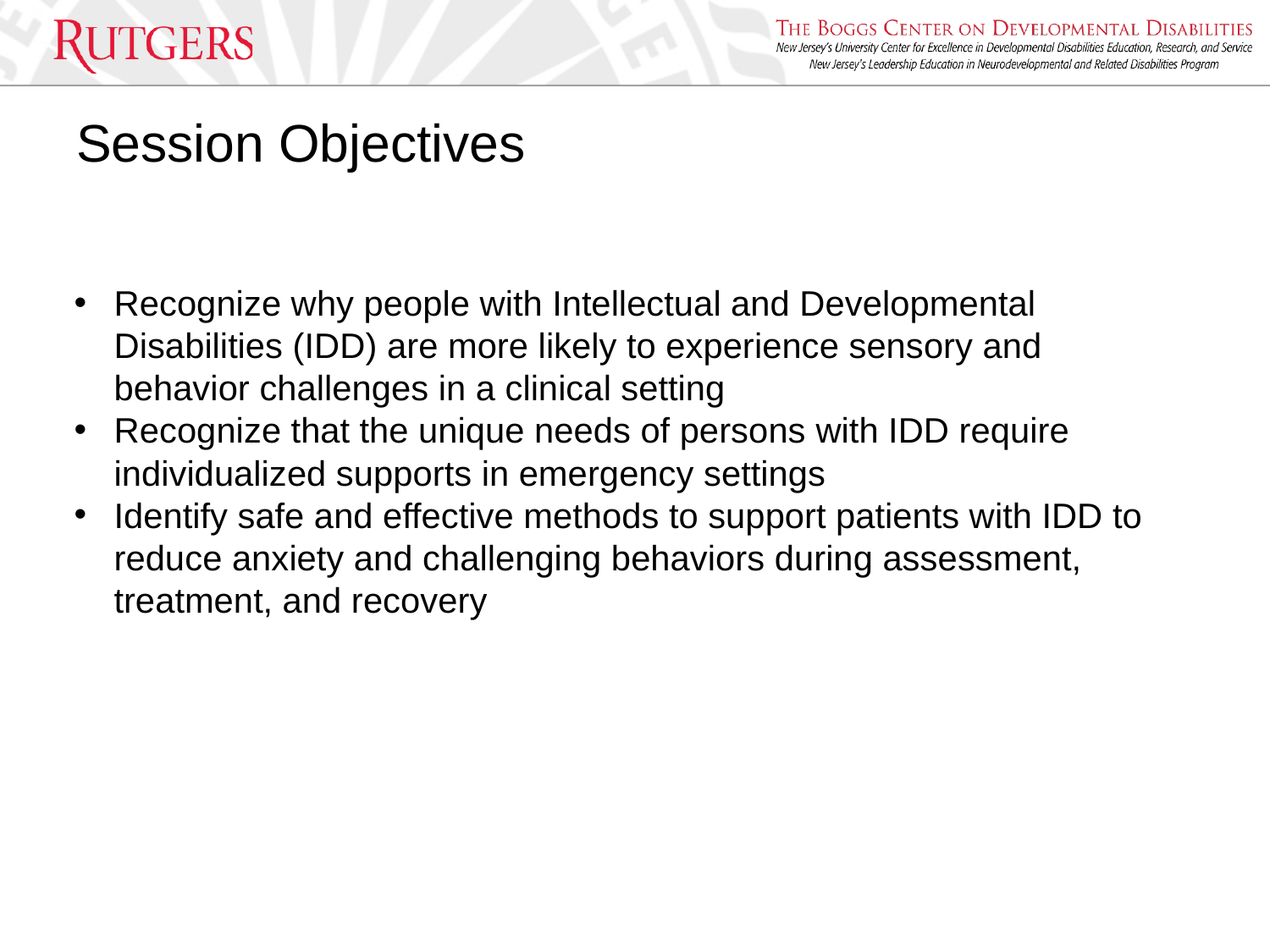

# Session Objectives
Recognize why people with Intellectual and Developmental Disabilities (IDD) are more likely to experience sensory and behavior challenges in a clinical setting
Recognize that the unique needs of persons with IDD require individualized supports in emergency settings
Identify safe and effective methods to support patients with IDD to reduce anxiety and challenging behaviors during assessment, treatment, and recovery